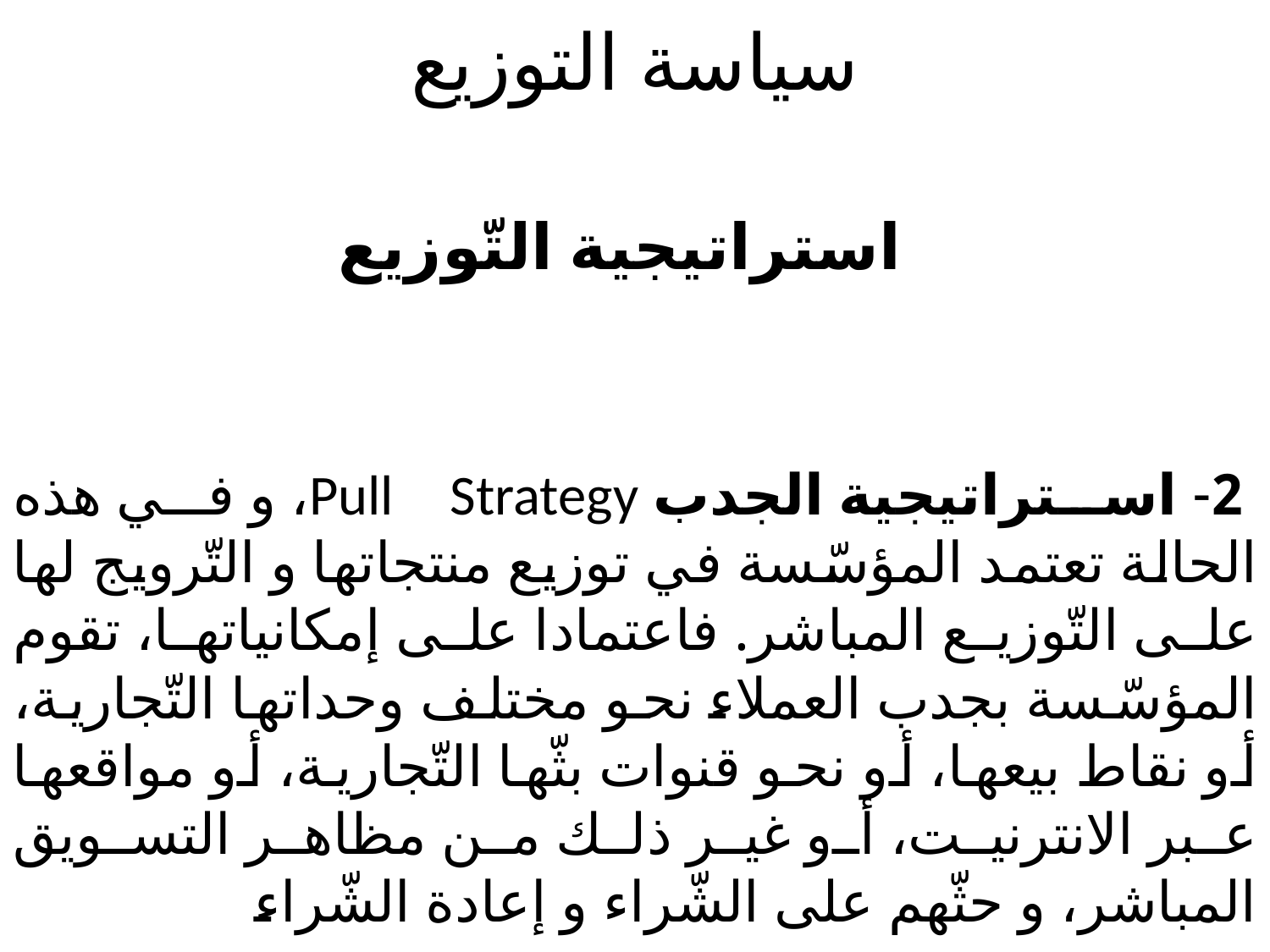

# سياسة التوزيع

  استراتيجية التّوزيع

 2- استراتيجية الجدب Pull Strategy، و في هذه الحالة تعتمد المؤسّسة في توزيع منتجاتها و التّرويج لها على التّوزيع المباشر. فاعتمادا على إمكانياتها، تقوم المؤسّسة بجدب العملاء نحو مختلف وحداتها التّجارية، أو نقاط بيعها، أو نحو قنوات بثّها التّجارية، أو مواقعها عبر الانترنيت، أو غير ذلك من مظاهر التسويق المباشر، و حثّهم على الشّراء و إعادة الشّراء